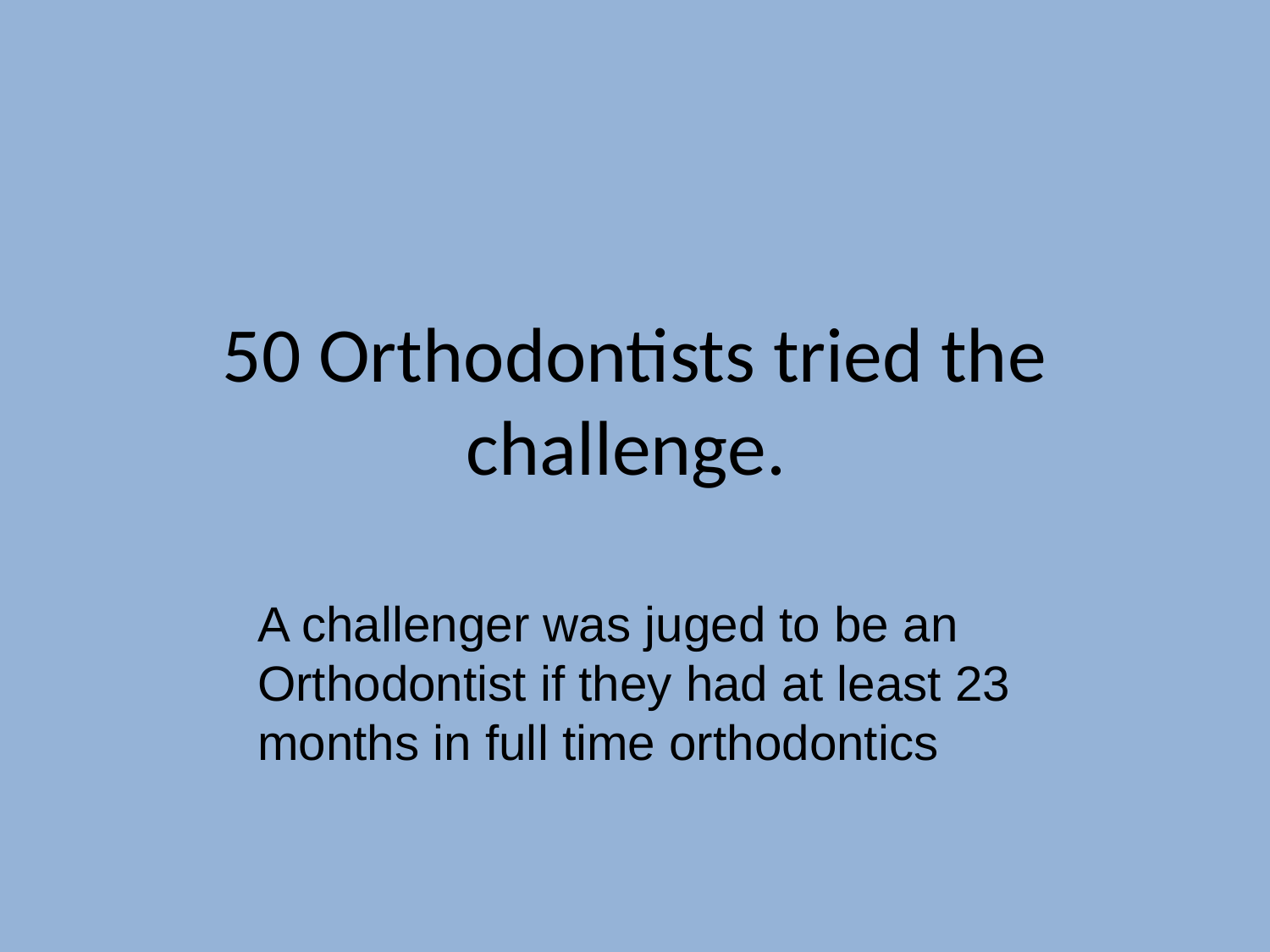

# 50 Orthodontists tried the challenge.

A challenger was juged to be an Orthodontist if they had at least 23 months in full time orthodontics